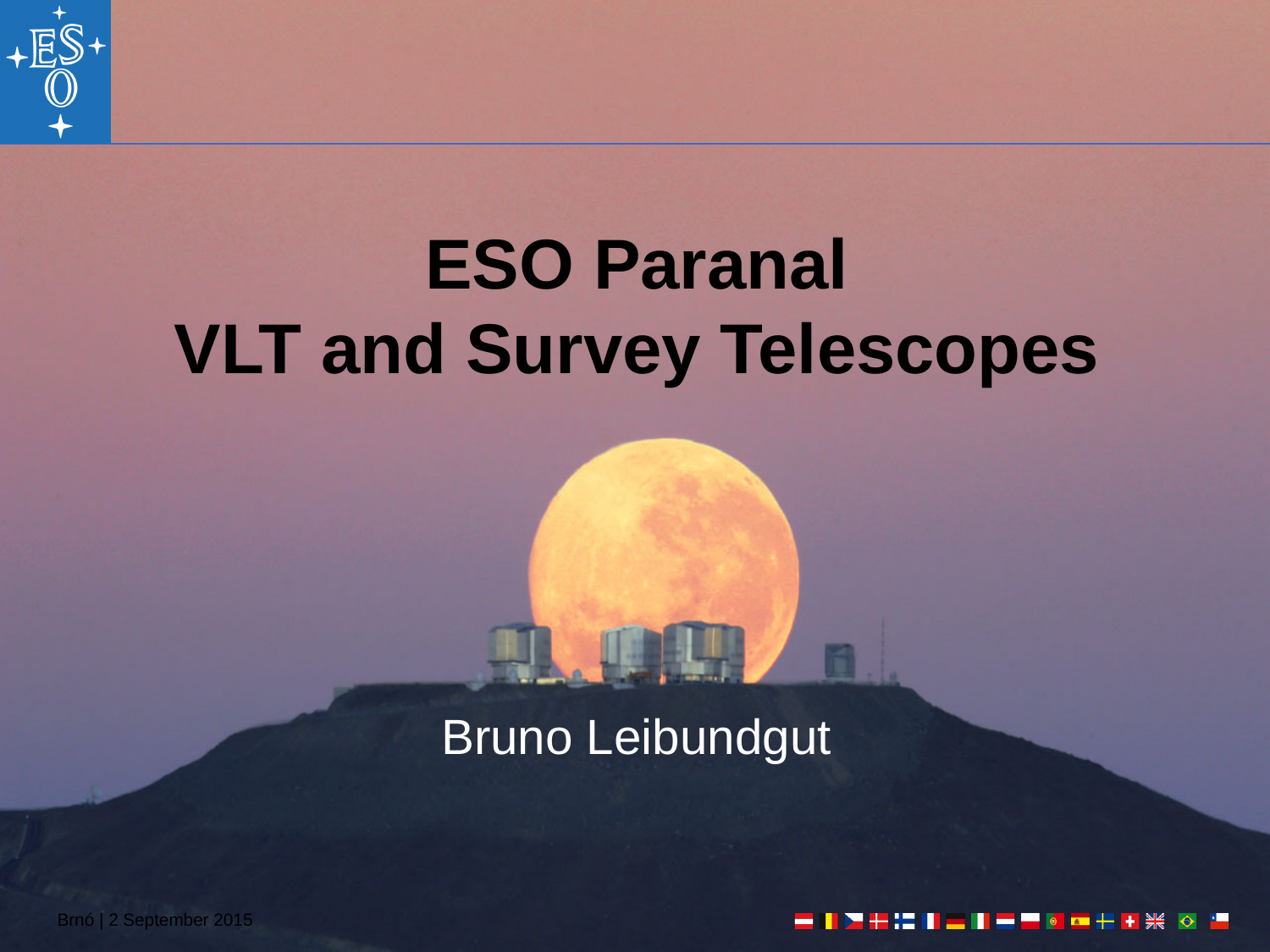

# ESO Paranal VLT and Survey Telescopes
Bruno Leibundgut